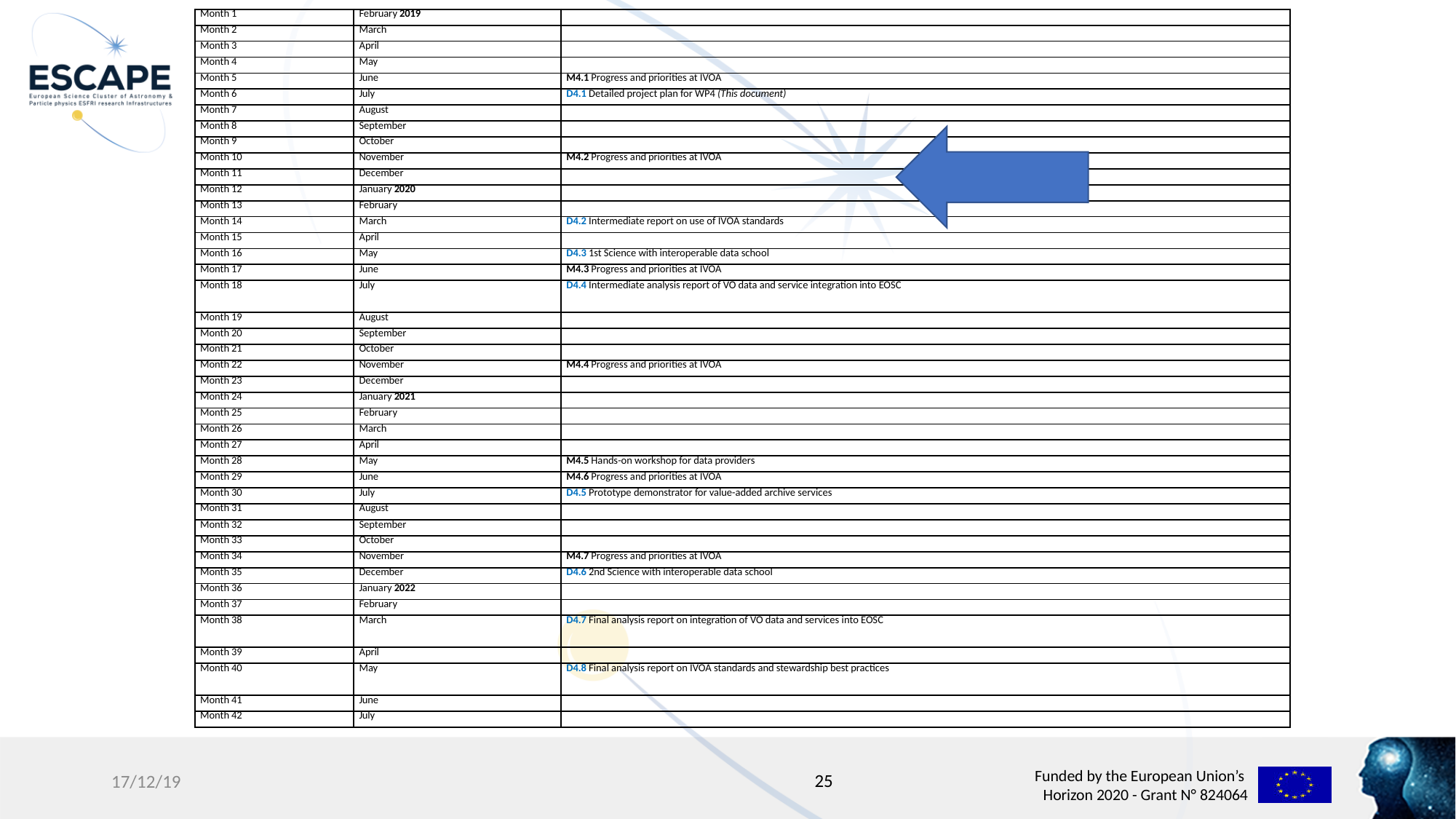

| Month 1 | February 2019 |  |
| --- | --- | --- |
| Month 2 | March |  |
| Month 3 | April |  |
| Month 4 | May |  |
| Month 5 | June | M4.1 Progress and priorities at IVOA |
| Month 6 | July | D4.1 Detailed project plan for WP4 (This document) |
| Month 7 | August |  |
| Month 8 | September |  |
| Month 9 | October |  |
| Month 10 | November | M4.2 Progress and priorities at IVOA |
| Month 11 | December |  |
| Month 12 | January 2020 |  |
| Month 13 | February |  |
| Month 14 | March | D4.2 Intermediate report on use of IVOA standards |
| Month 15 | April |  |
| Month 16 | May | D4.3 1st Science with interoperable data school |
| Month 17 | June | M4.3 Progress and priorities at IVOA |
| Month 18 | July | D4.4 Intermediate analysis report of VO data and service integration into EOSC |
| Month 19 | August |  |
| Month 20 | September |  |
| Month 21 | October |  |
| Month 22 | November | M4.4 Progress and priorities at IVOA |
| Month 23 | December |  |
| Month 24 | January 2021 |  |
| Month 25 | February |  |
| Month 26 | March |  |
| Month 27 | April |  |
| Month 28 | May | M4.5 Hands-on workshop for data providers |
| Month 29 | June | M4.6 Progress and priorities at IVOA |
| Month 30 | July | D4.5 Prototype demonstrator for value-added archive services |
| Month 31 | August |  |
| Month 32 | September |  |
| Month 33 | October |  |
| Month 34 | November | M4.7 Progress and priorities at IVOA |
| Month 35 | December | D4.6 2nd Science with interoperable data school |
| Month 36 | January 2022 |  |
| Month 37 | February |  |
| Month 38 | March | D4.7 Final analysis report on integration of VO data and services into EOSC |
| Month 39 | April |  |
| Month 40 | May | D4.8 Final analysis report on IVOA standards and stewardship best practices |
| Month 41 | June |  |
| Month 42 | July |  |

25
17/12/19